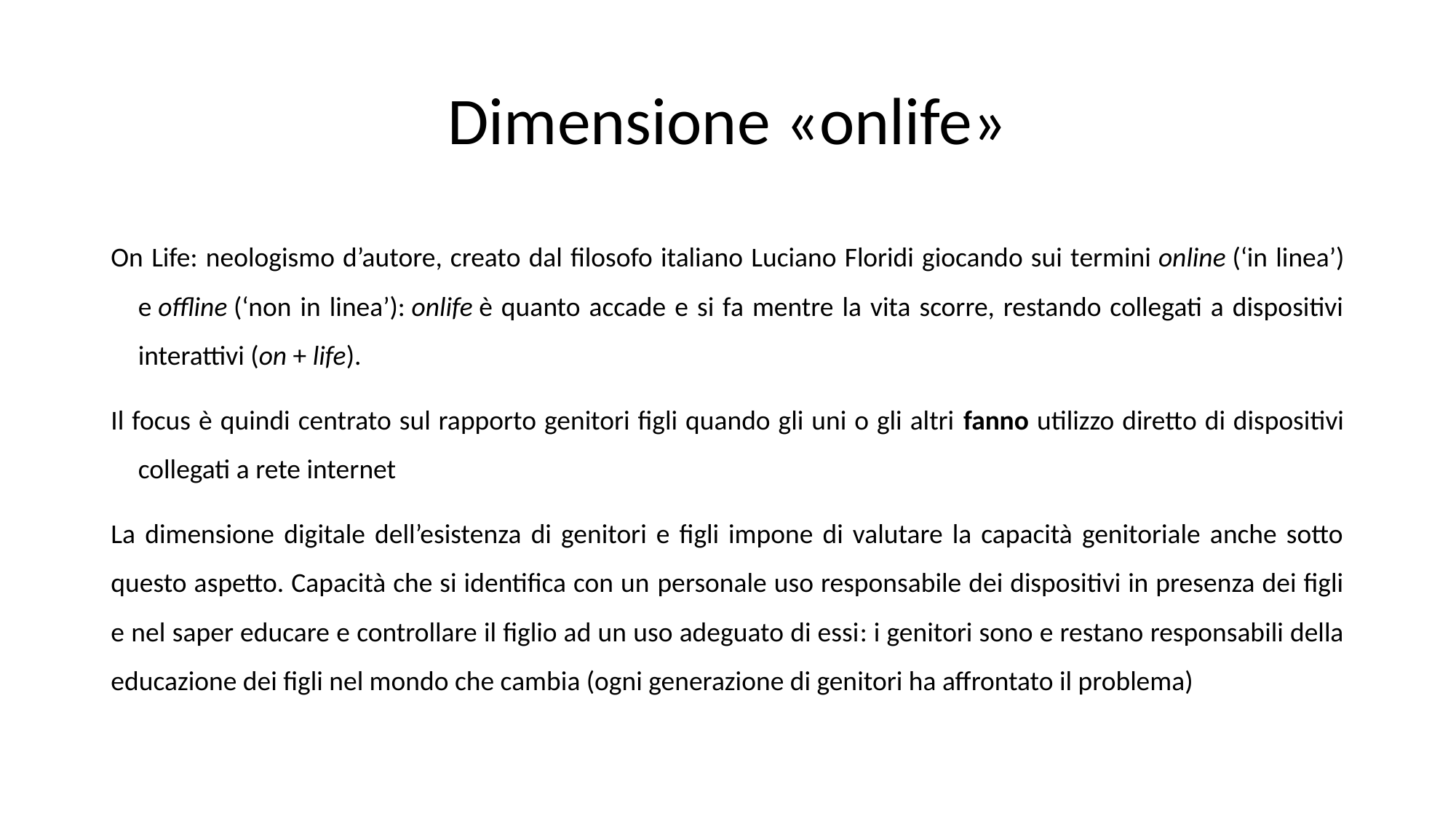

# Dimensione «onlife»
On Life: neologismo d’autore, creato dal filosofo italiano Luciano Floridi giocando sui termini online (‘in linea’) e offline (‘non in linea’): onlife è quanto accade e si fa mentre la vita scorre, restando collegati a dispositivi interattivi (on + life).
Il focus è quindi centrato sul rapporto genitori figli quando gli uni o gli altri fanno utilizzo diretto di dispositivi collegati a rete internet
La dimensione digitale dell’esistenza di genitori e figli impone di valutare la capacità genitoriale anche sotto questo aspetto. Capacità che si identifica con un personale uso responsabile dei dispositivi in presenza dei figli e nel saper educare e controllare il figlio ad un uso adeguato di essi: i genitori sono e restano responsabili della educazione dei figli nel mondo che cambia (ogni generazione di genitori ha affrontato il problema)